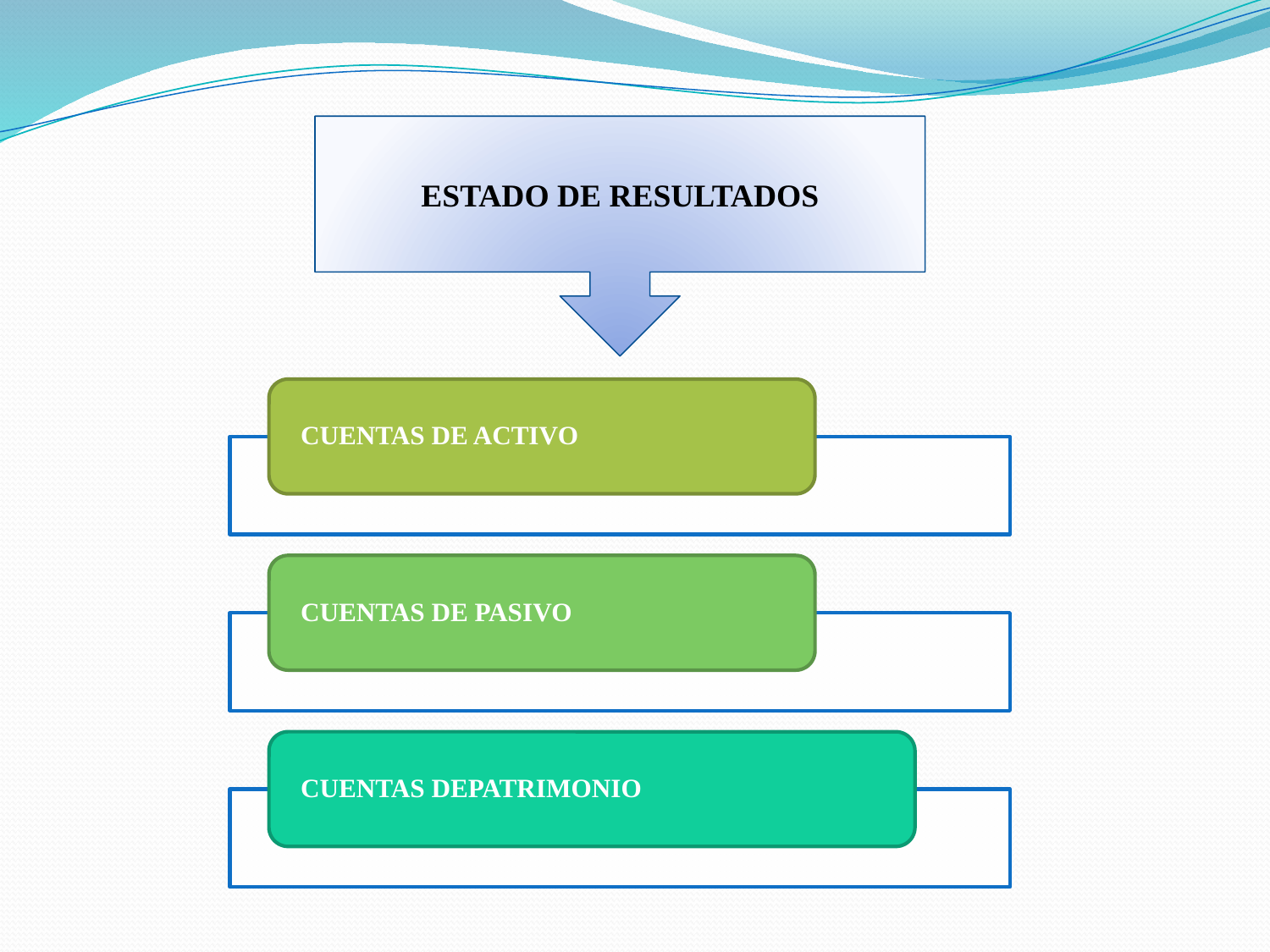

ESTADO DE RESULTADOS
CUENTAS DE ACTIVO
CUENTAS DE PASIVO
CUENTAS DEPATRIMONIO